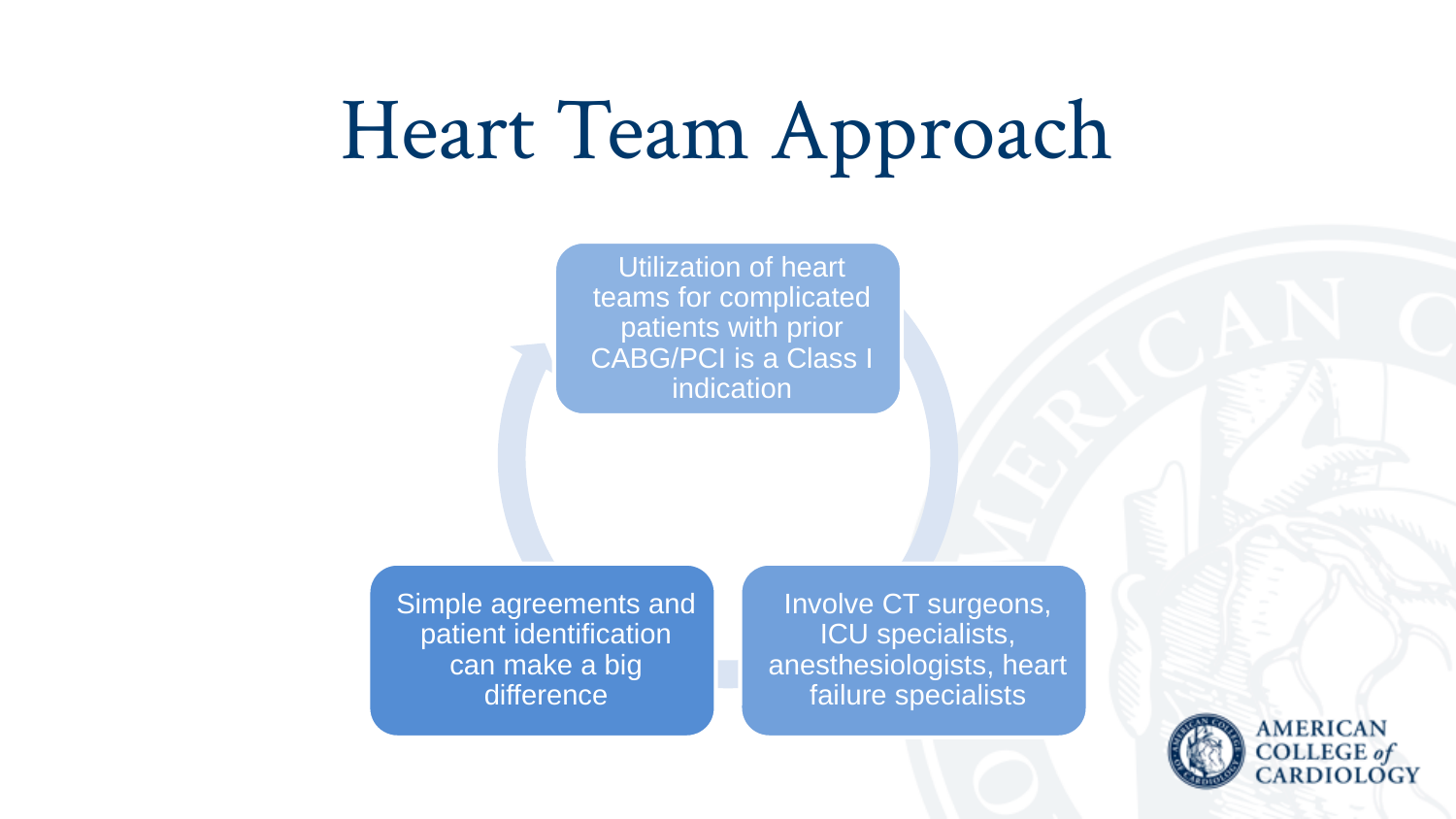

# Heart Team Approach
Utilization of heart teams for complicated patients with prior CABG/PCI is a Class I indication
Involve CT surgeons, ICU specialists, anesthesiologists, heart failure specialists
Simple agreements and patient identification can make a big difference